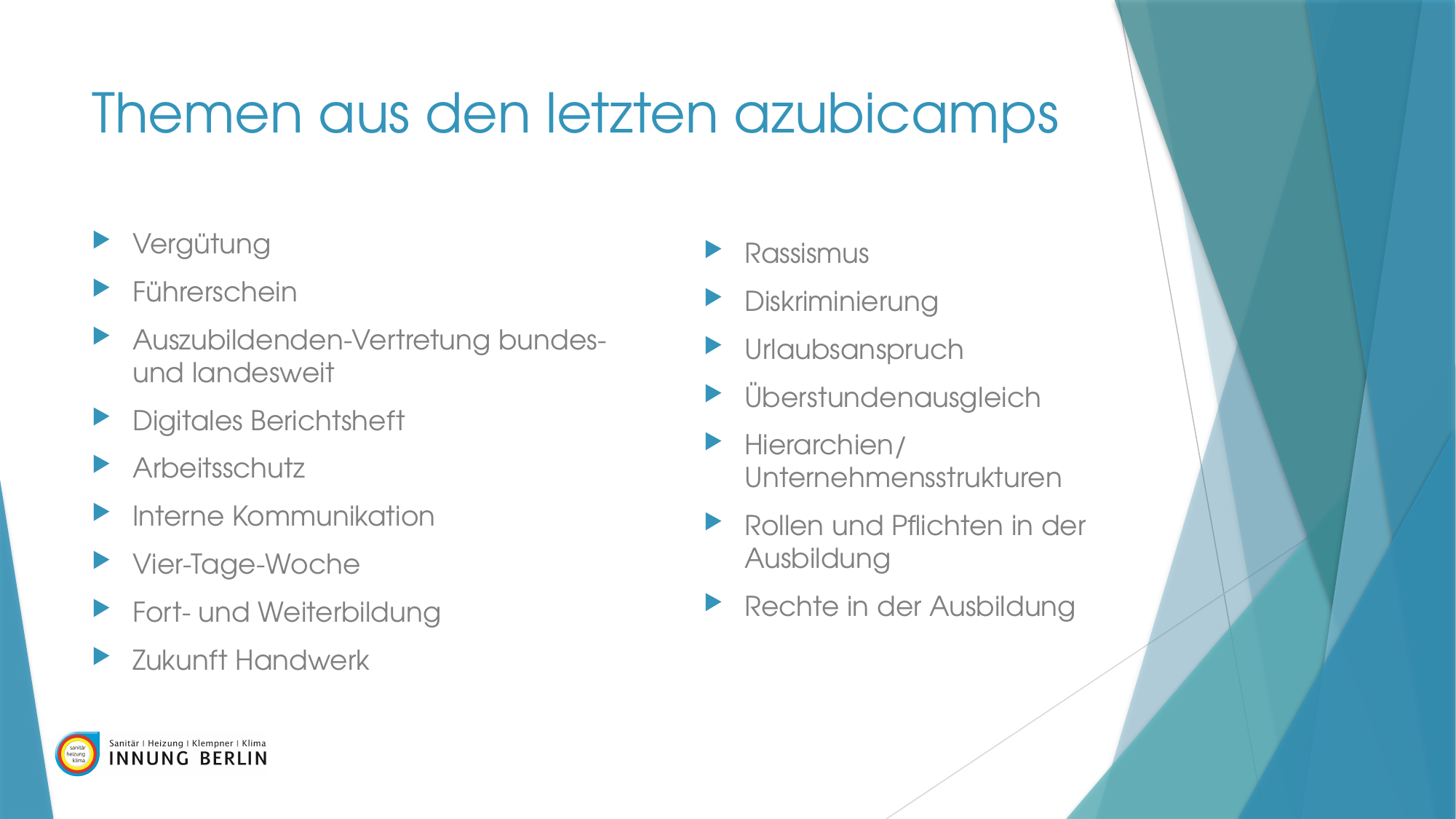

# Themen aus den letzten azubicamps
Vergütung
Führerschein
Auszubildenden-Vertretung bundes- und landesweit
Digitales Berichtsheft
Arbeitsschutz
Interne Kommunikation
Vier-Tage-Woche
Fort- und Weiterbildung
Zukunft Handwerk
Rassismus
Diskriminierung
Urlaubsanspruch
Überstundenausgleich
Hierarchien/
Unternehmensstrukturen
Rollen und Pflichten in der Ausbildung
Rechte in der Ausbildung